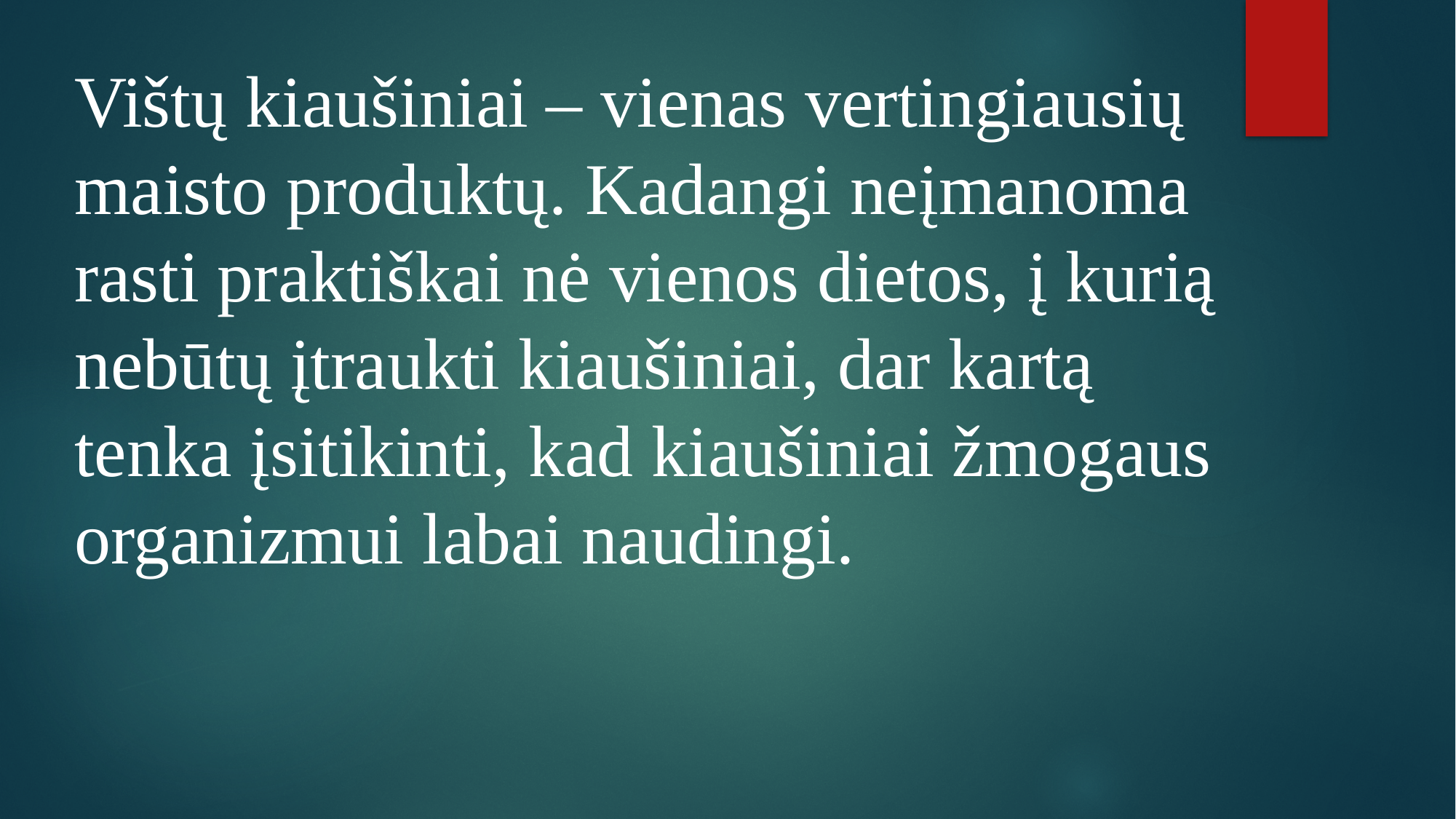

Vištų kiaušiniai – vienas vertingiausių maisto produktų. Kadangi neįmanoma rasti praktiškai nė vienos dietos, į kurią nebūtų įtraukti kiaušiniai, dar kartą tenka įsitikinti, kad kiaušiniai žmogaus organizmui labai naudingi.